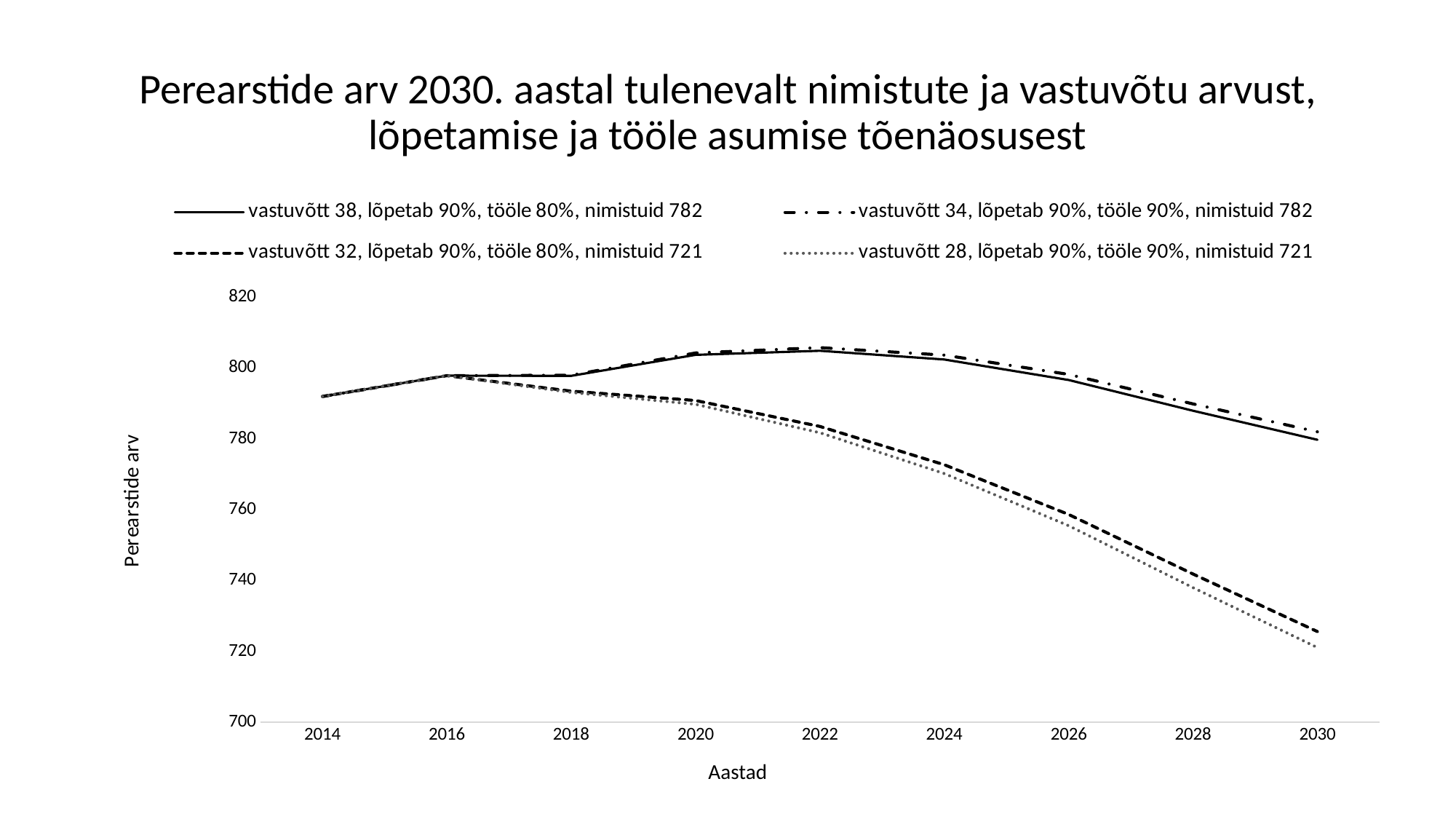

# Perearstide arv 2030. aastal tulenevalt nimistute ja vastuvõtu arvust, lõpetamise ja tööle asumise tõenäosusest

### Chart

| Category | vastuvõtt 38, lõpetab 90%, tööle 80%, nimistuid 782 | vastuvõtt 34, lõpetab 90%, tööle 90%, nimistuid 782 | vastuvõtt 32, lõpetab 90%, tööle 80%, nimistuid 721 | vastuvõtt 28, lõpetab 90%, tööle 90%, nimistuid 721 |
|---|---|---|---|---|
| 2014 | 792.0 | 792.0 | 792.0 | 792.0 |
| 2016 | 797.8768265298891 | 797.8768265298891 | 797.8768265298891 | 797.8768265298891 |
| 2018 | 797.8234315557391 | 798.0034315557391 | 793.5034315557391 | 793.1434315557391 |
| 2020 | 803.7499189734588 | 804.2870937764346 | 790.8577237020364 | 789.7833740960847 |
| 2022 | 804.8997460606965 | 805.7900922431314 | 783.5314376822569 | 781.7507453173871 |
| 2024 | 802.4416279381438 | 803.6805737988932 | 772.7069272801585 | 770.2290355586599 |
| 2026 | 796.6388694083921 | 798.2218543839313 | 758.6472299954501 | 755.4812600443717 |
| 2028 | 787.9674330460041 | 789.8898134037099 | 741.8303044610594 | 737.9855437456475 |
| 2030 | 779.7615076665863 | 782.0187023534899 | 725.5888351808973 | 721.07444580709 |
12